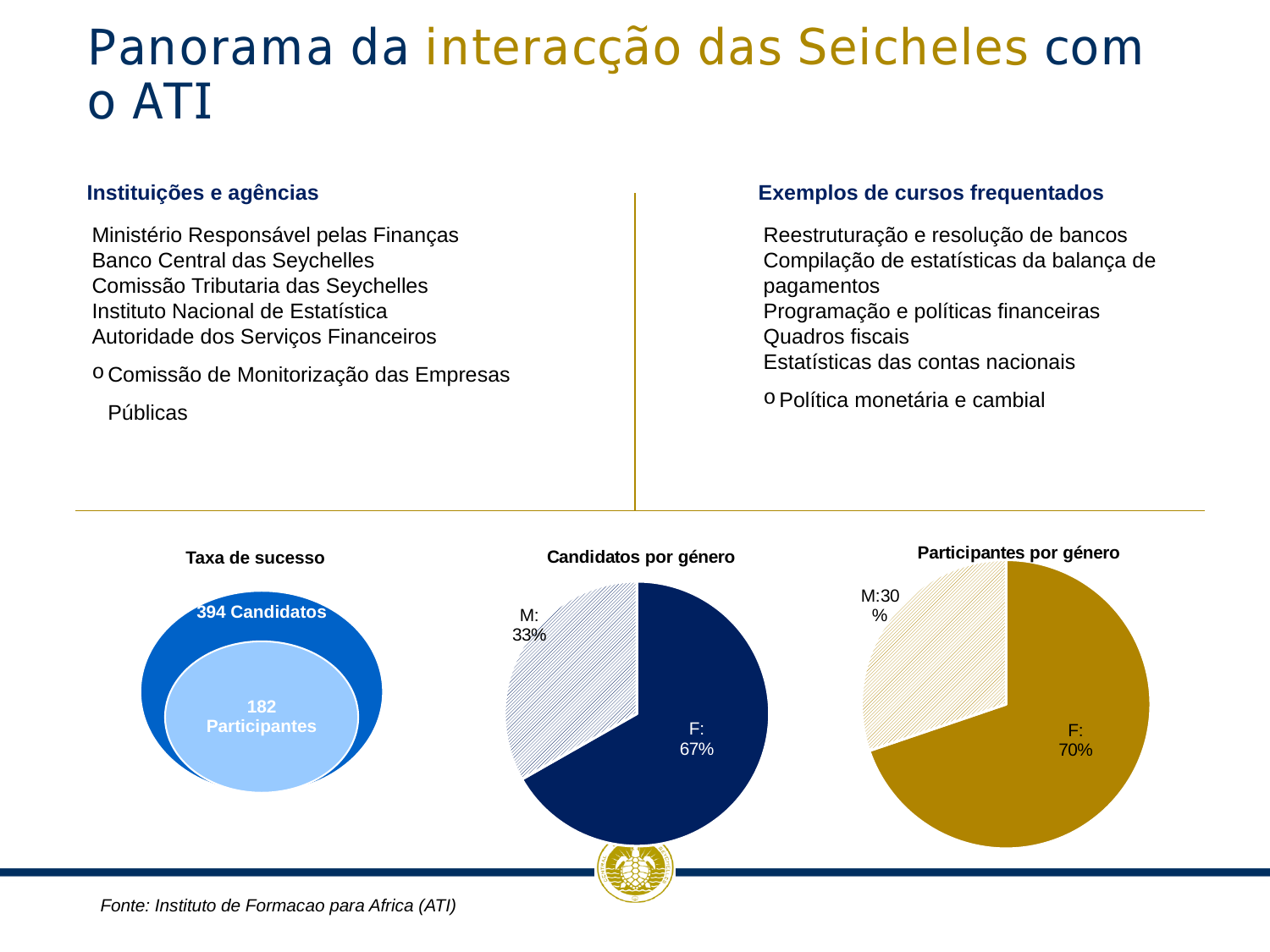

Panorama da interacção das Seicheles com o ATI
Exemplos de cursos frequentados
Reestruturação e resolução de bancos
Compilação de estatísticas da balança de pagamentos
Programação e políticas financeiras
Quadros fiscais
Estatísticas das contas nacionais
Política monetária e cambial
Instituições e agências
Ministério Responsável pelas Finanças
Banco Central das Seychelles
Comissão Tributaria das Seychelles
Instituto Nacional de Estatística
Autoridade dos Serviços Financeiros
Comissão de Monitorização das Empresas Públicas

### Chart: Participantes por género

| Category |  |
|---|---|
| Female | 0.6978021978021978 |
| Male | 0.3021978021978022 |

### Chart: Candidatos por género

| Category |  |
|---|---|
| Female | 0.6675126903553299 |
| Male | 0.33248730964467005 |
Taxa de sucesso
394 Candidatos
182 Participantes
Fonte: Instituto de Formacao para Africa (ATI)